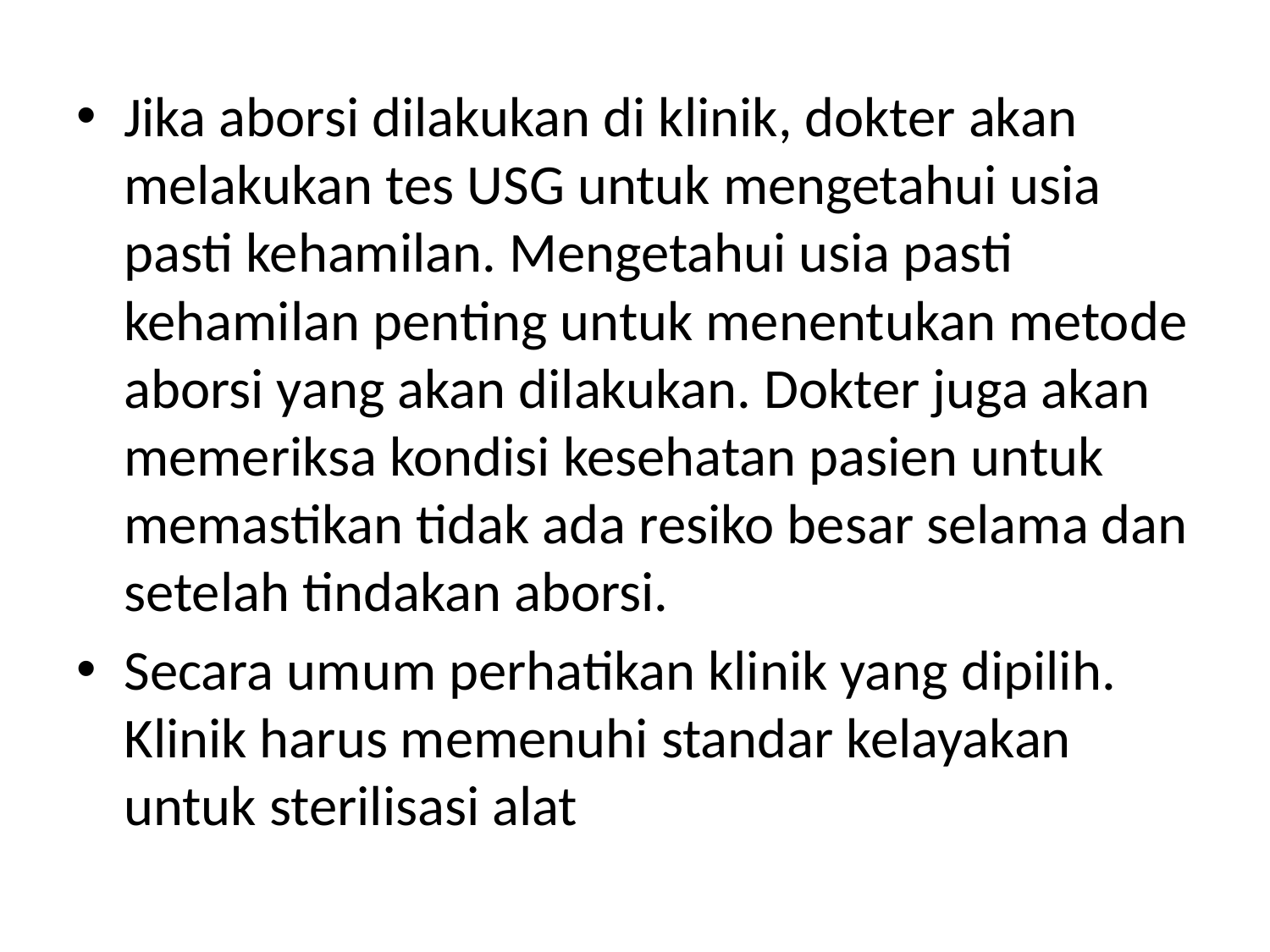

Jika aborsi dilakukan di klinik, dokter akan melakukan tes USG untuk mengetahui usia pasti kehamilan. Mengetahui usia pasti kehamilan penting untuk menentukan metode aborsi yang akan dilakukan. Dokter juga akan memeriksa kondisi kesehatan pasien untuk memastikan tidak ada resiko besar selama dan setelah tindakan aborsi.
Secara umum perhatikan klinik yang dipilih. Klinik harus memenuhi standar kelayakan untuk sterilisasi alat